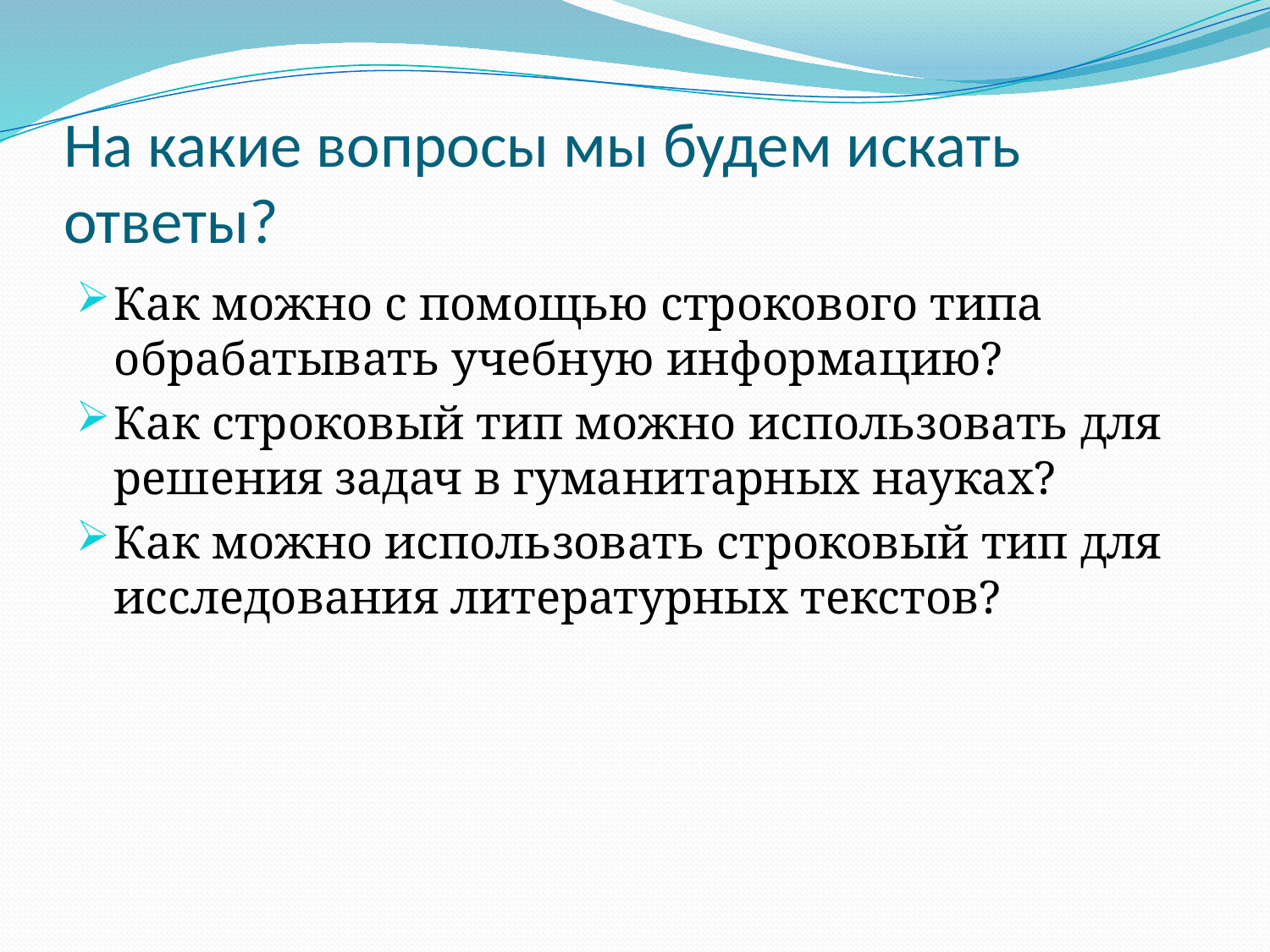

# На какие вопросы мы будем искать ответы?
Как можно с помощью строкового типа  обрабатывать учебную информацию?
Как строковый тип можно использовать для решения задач в гуманитарных науках?
Как можно использовать строковый тип для исследования литературных текстов?